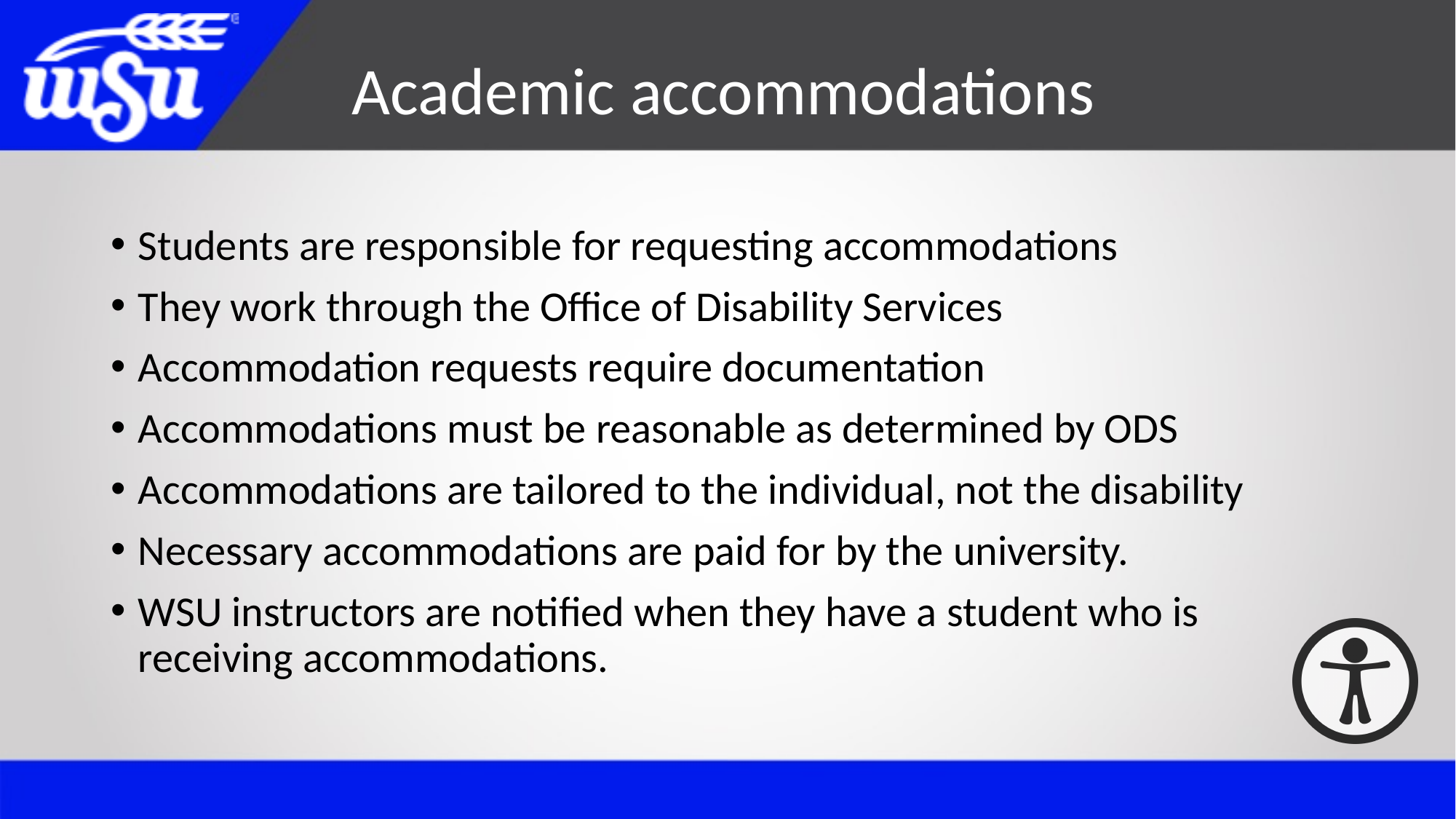

# Academic accommodations
Students are responsible for requesting accommodations
They work through the Office of Disability Services
Accommodation requests require documentation
Accommodations must be reasonable as determined by ODS
Accommodations are tailored to the individual, not the disability
Necessary accommodations are paid for by the university.
WSU instructors are notified when they have a student who is receiving accommodations.